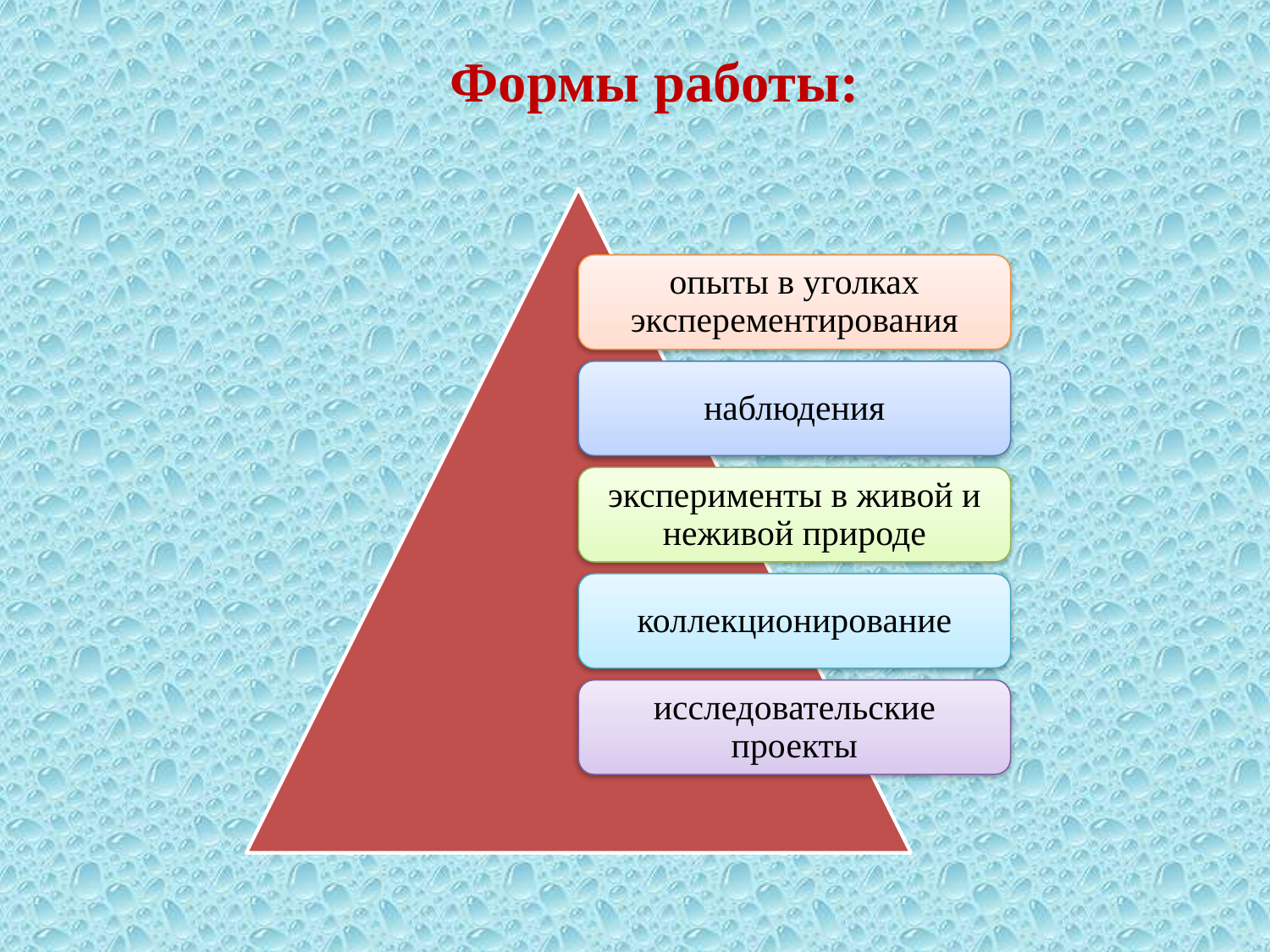

Формы работы:
опыты в уголках эксперементирования
наблюдения
эксперименты в живой и неживой природе
коллекционирование
исследовательские проекты